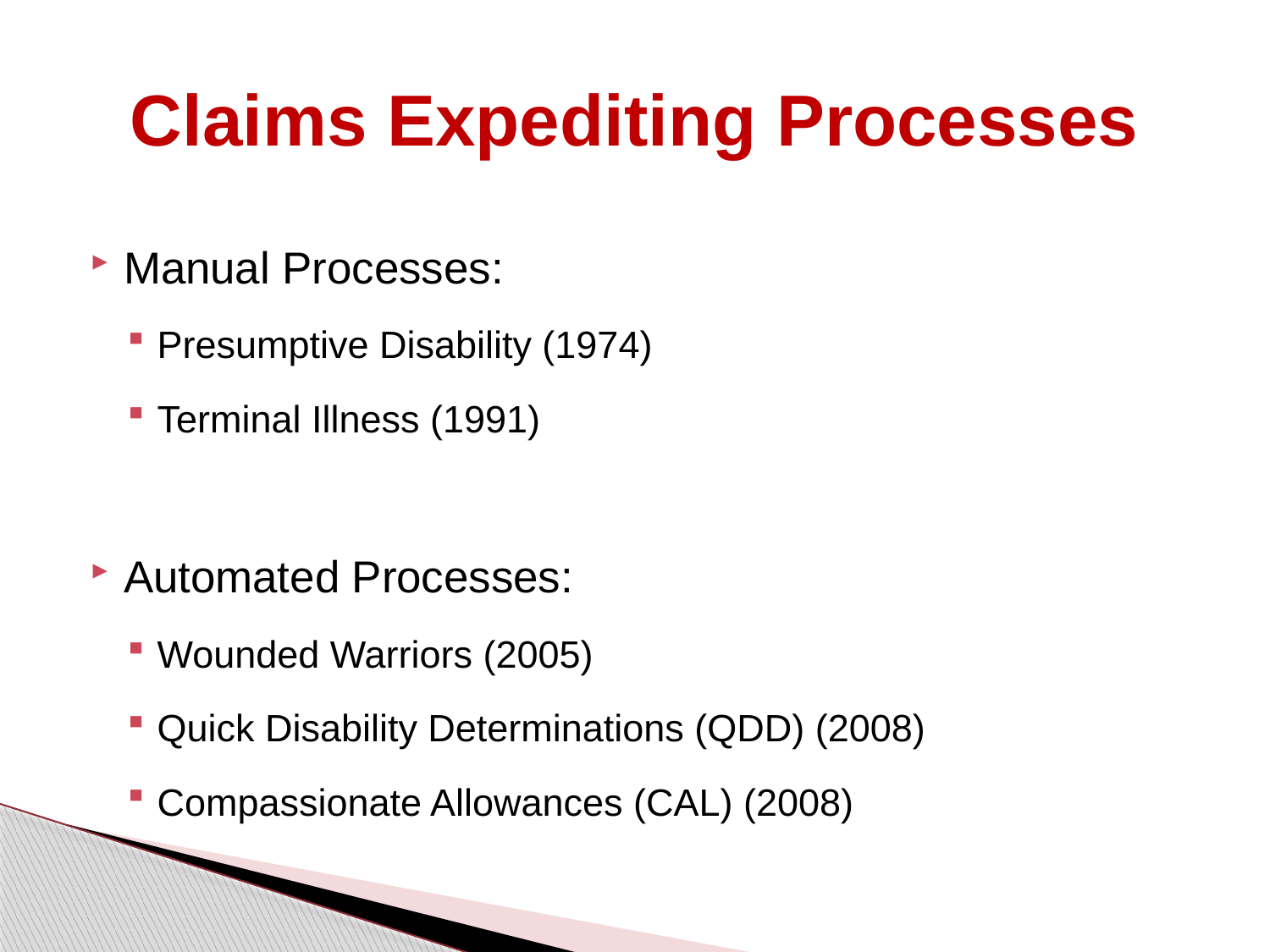

# Claims Expediting Processes
Manual Processes:
Presumptive Disability (1974)
Terminal Illness (1991)

Automated Processes:
Wounded Warriors (2005)
Quick Disability Determinations (QDD) (2008)
Compassionate Allowances (CAL) (2008)